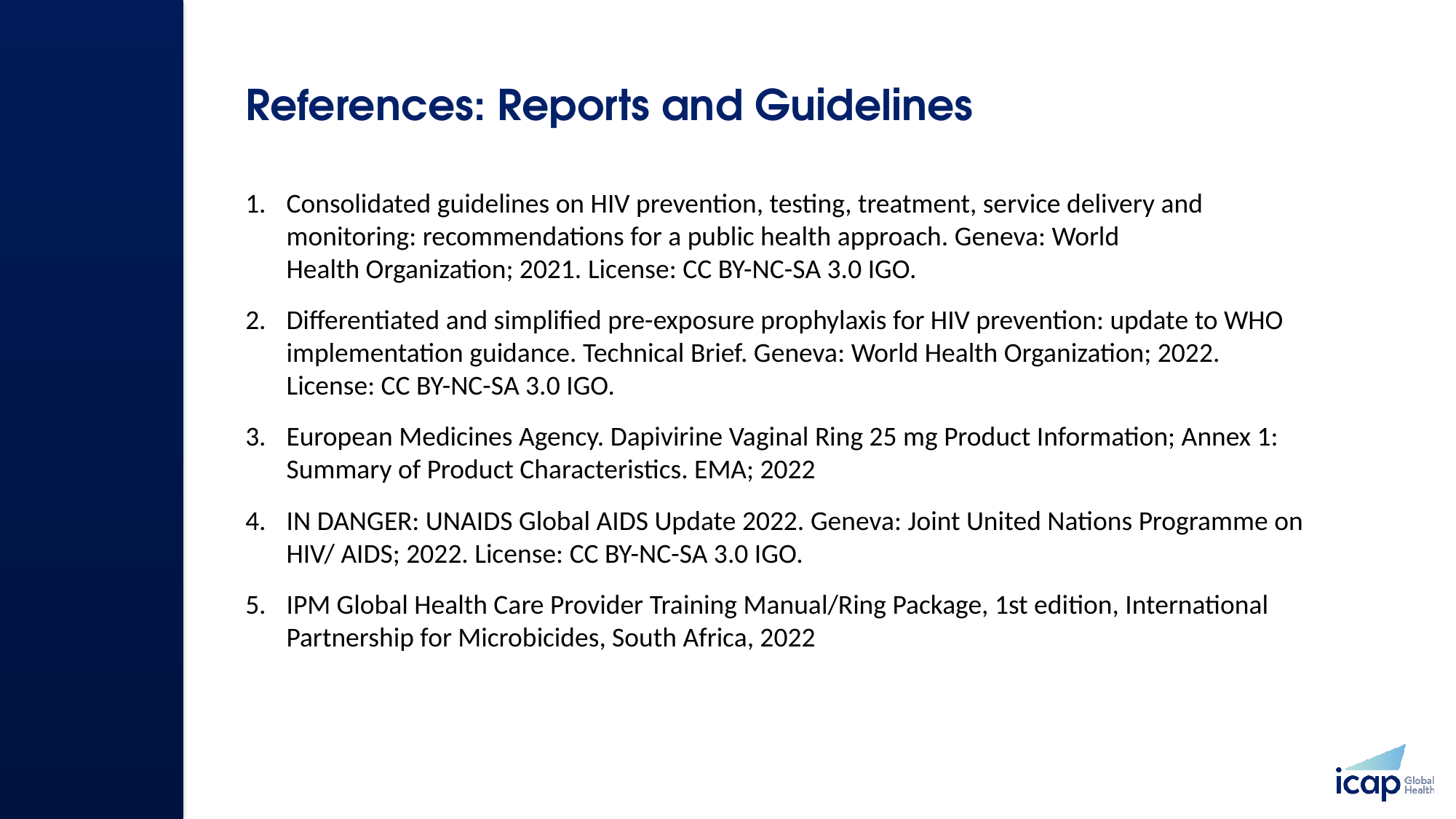

# References: Reports and Guidelines
Consolidated guidelines on HIV prevention, testing, treatment, service delivery and monitoring: recommendations for a public health approach. Geneva: World Health Organization; 2021. License: CC BY-NC-SA 3.0 IGO.​
Differentiated and simplified pre-exposure prophylaxis for HIV prevention: update to WHO implementation guidance. Technical Brief. Geneva: World Health Organization; 2022. License: CC BY-NC-SA 3.0 IGO.
European Medicines Agency. Dapivirine Vaginal Ring 25 mg Product Information; Annex 1: Summary of Product Characteristics. EMA; 2022
IN DANGER: UNAIDS Global AIDS Update 2022. Geneva: Joint United Nations Programme on HIV/ AIDS; 2022. License: CC BY-NC-SA 3.0 IGO.
IPM Global Health Care Provider Training Manual/Ring Package, 1st edition, International Partnership for Microbicides, South Africa, 2022